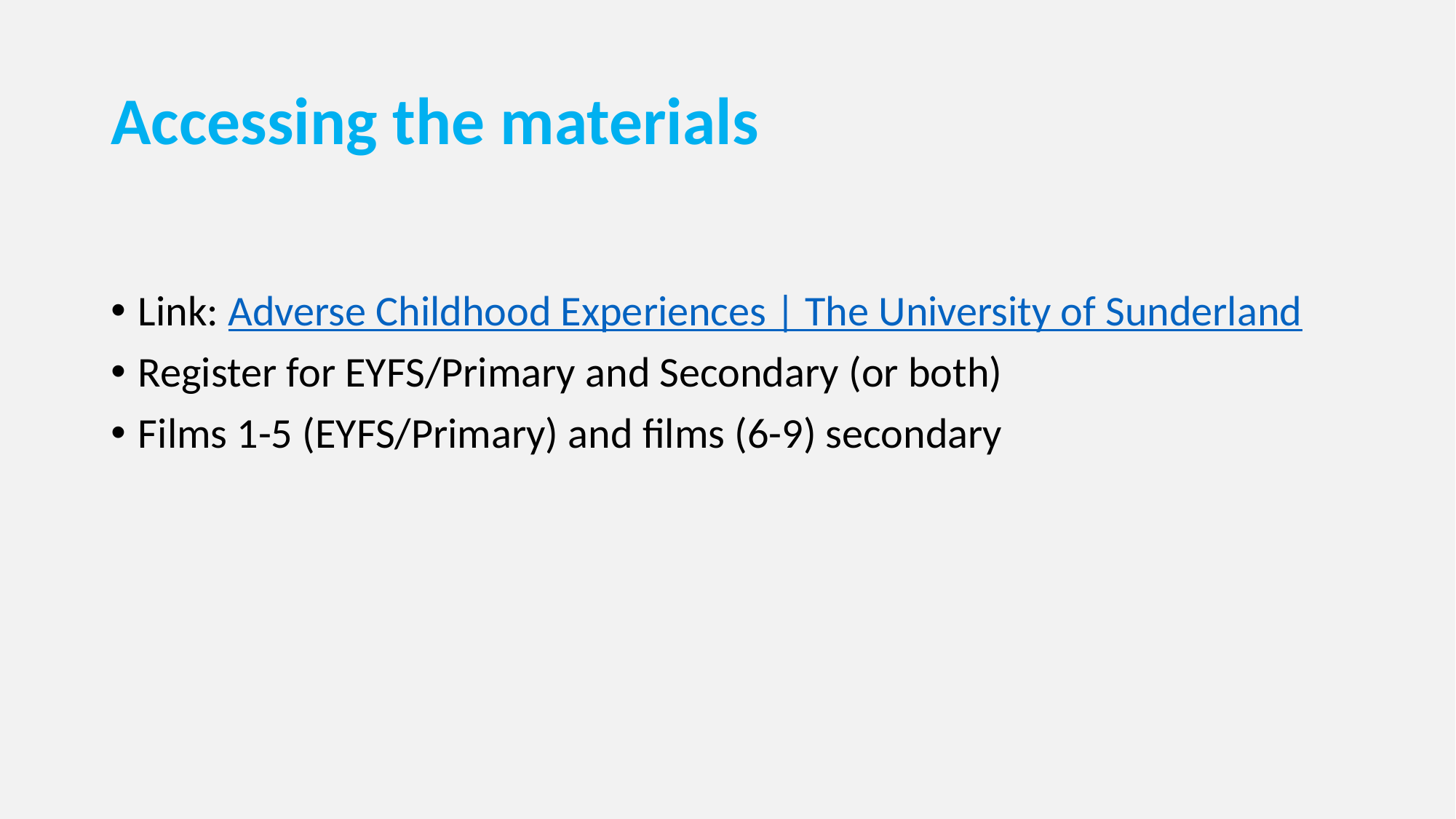

# Accessing the materials

Link: Adverse Childhood Experiences | The University of Sunderland
Register for EYFS/Primary and Secondary (or both)
Films 1-5 (EYFS/Primary) and films (6-9) secondary